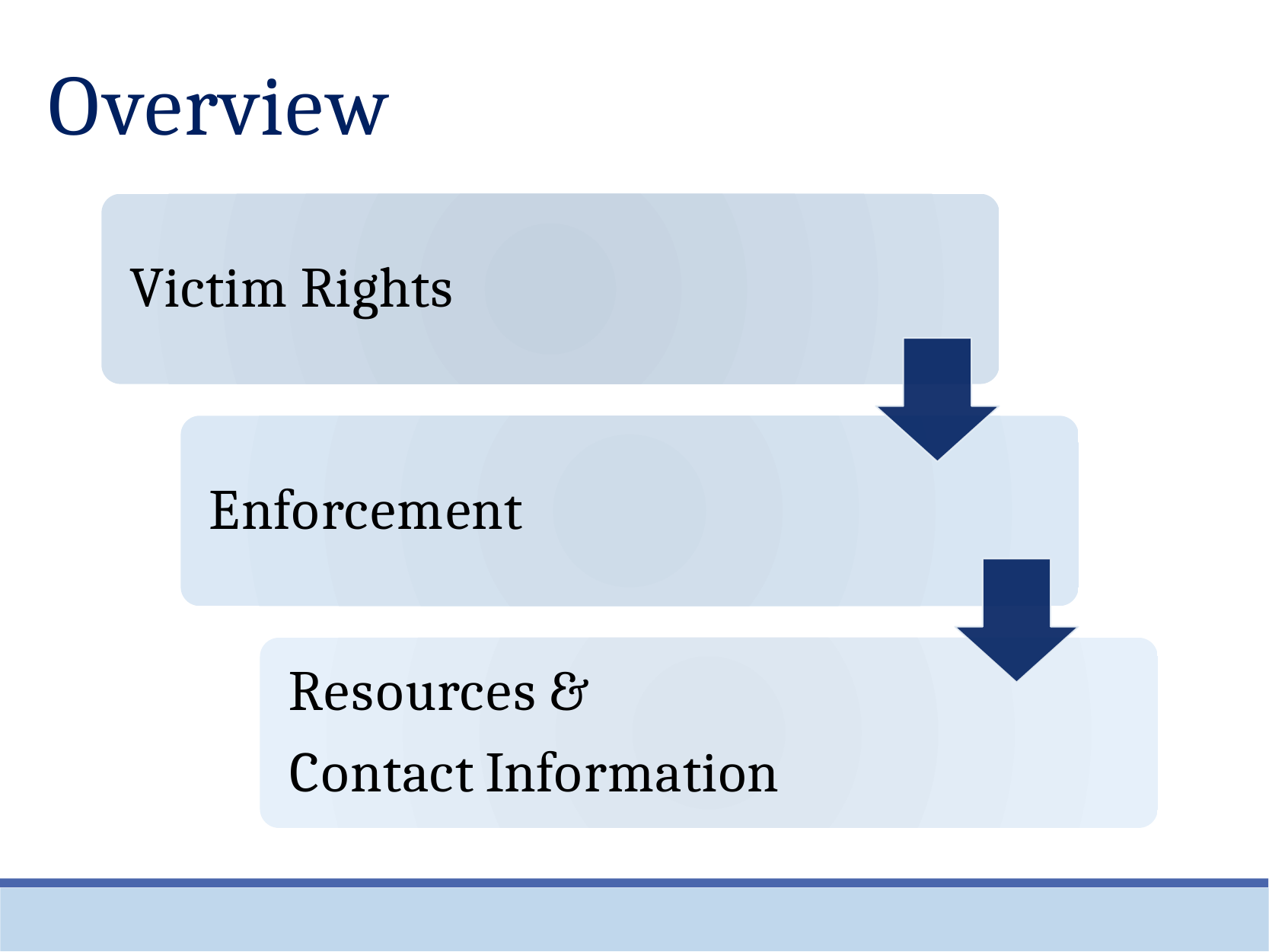

Overview
Victim Rights
Enforcement
Resources &
Contact Information